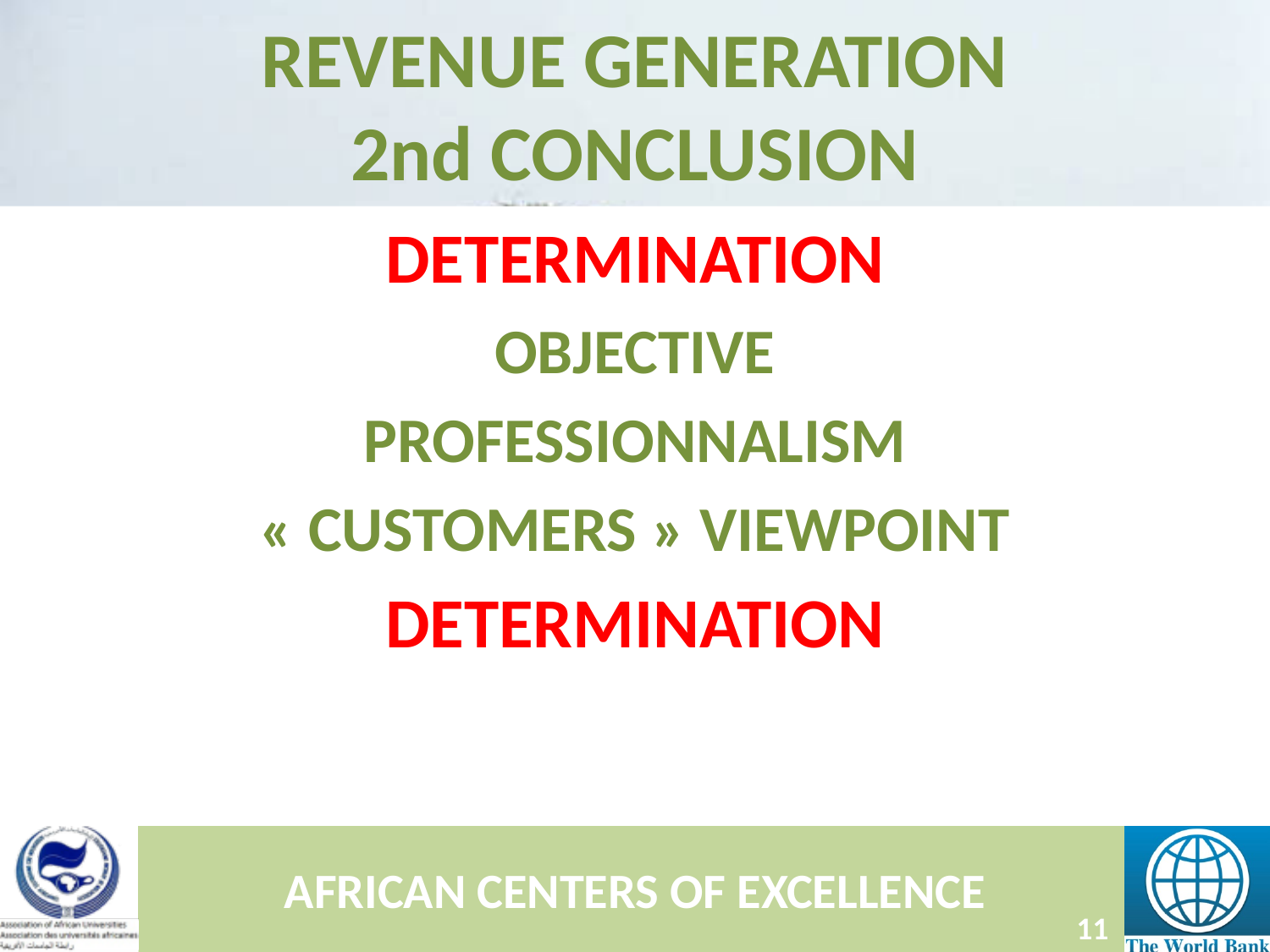

# REVENUE GENERATION 2nd CONCLUSION
DETERMINATION
OBJECTIVE
PROFESSIONNALISM
« CUSTOMERS » VIEWPOINT
DETERMINATION
AFRICAN CENTERS OF EXCELLENCE
11